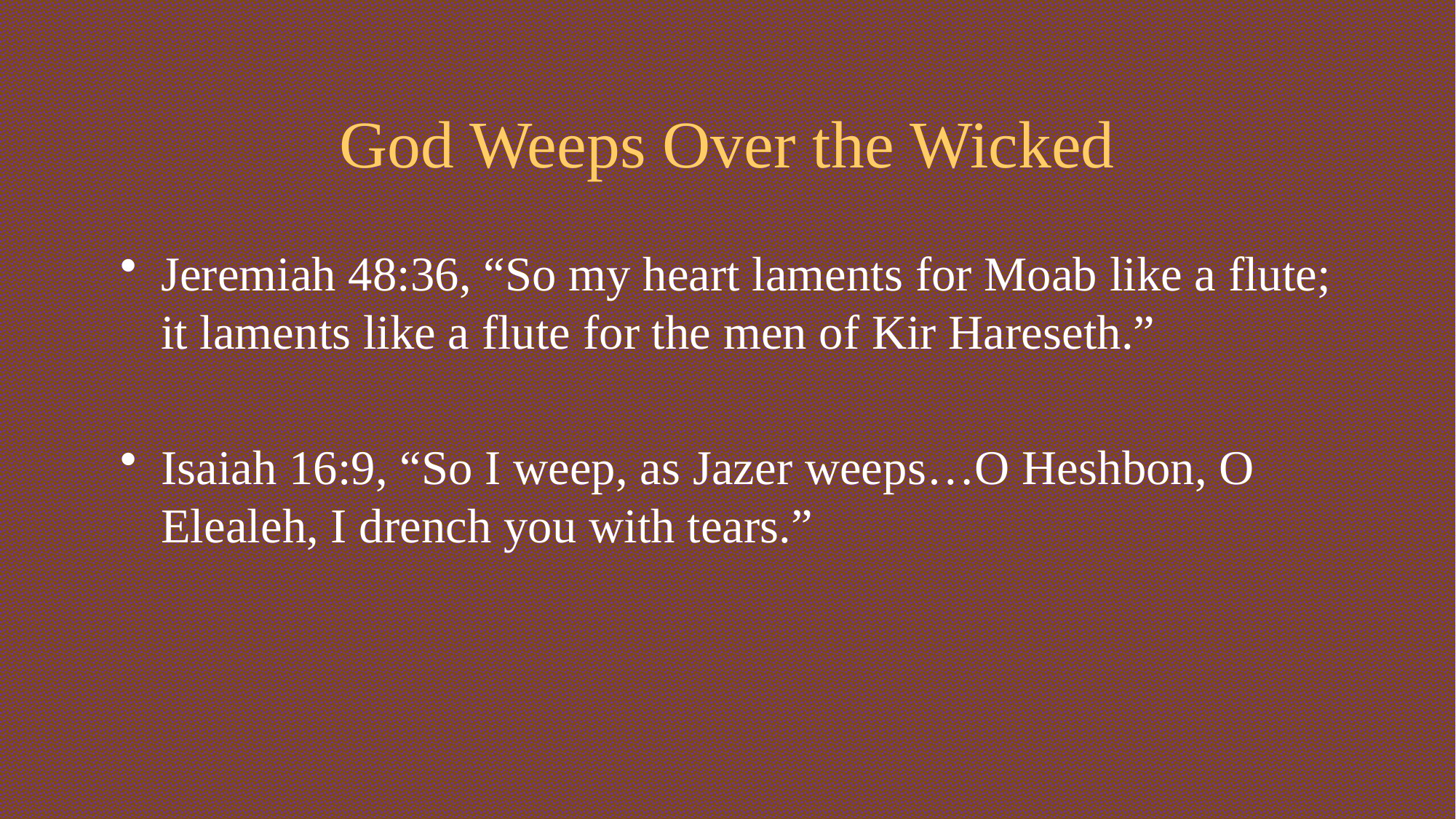

# God Weeps Over the Wicked
Jeremiah 48:36, “So my heart laments for Moab like a flute; it laments like a flute for the men of Kir Hareseth.”

Isaiah 16:9, “So I weep, as Jazer weeps…O Heshbon, O Elealeh, I drench you with tears.”